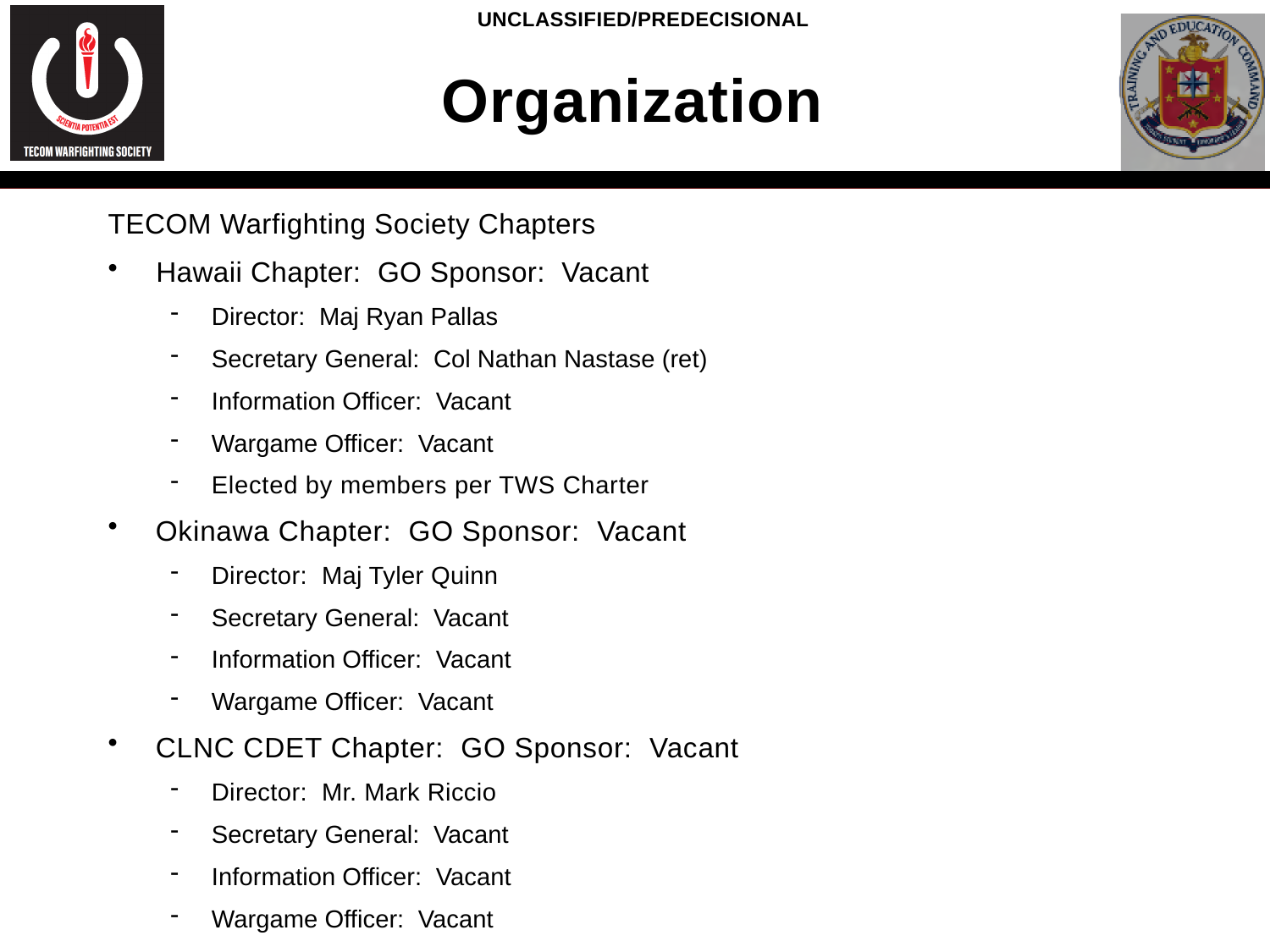

UNCLASSIFIED/PREDECISIONAL

# Organization

TECOM Warfighting Society Chapters
Hawaii Chapter:  GO Sponsor:  Vacant
Director:  Maj Ryan Pallas
Secretary General:  Col Nathan Nastase (ret)
Information Officer:  Vacant
Wargame Officer:  Vacant
Elected by members per TWS Charter
Okinawa Chapter:  GO Sponsor:  Vacant
Director:  Maj Tyler Quinn
Secretary General:  Vacant
Information Officer:  Vacant
Wargame Officer:  Vacant
CLNC CDET Chapter:  GO Sponsor:  Vacant
Director:  Mr. Mark Riccio
Secretary General:  Vacant
Information Officer:  Vacant
Wargame Officer:  Vacant